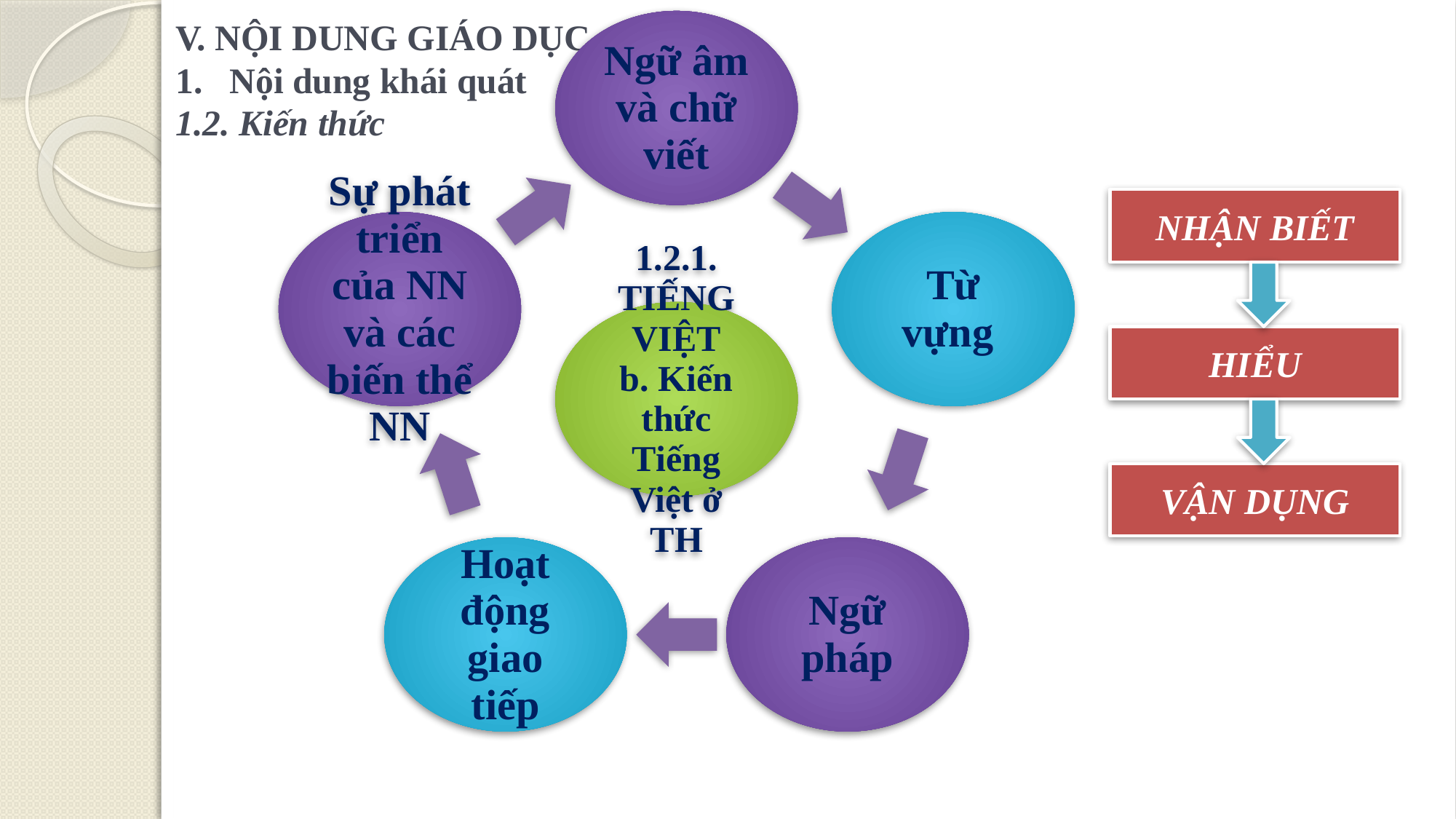

V. NỘI DUNG GIÁO DỤC
Nội dung khái quát
1.2. Kiến thức

1.2.1. TIẾNG VIỆT
b. Kiến thức Tiếng Việt ở TH
Từ vựng
Ngữ pháp
Hoạt động giao tiếp
Sự phát triển của NN và các biến thể NN

NHẬN BIẾT

HIỂU

VẬN DỤNG